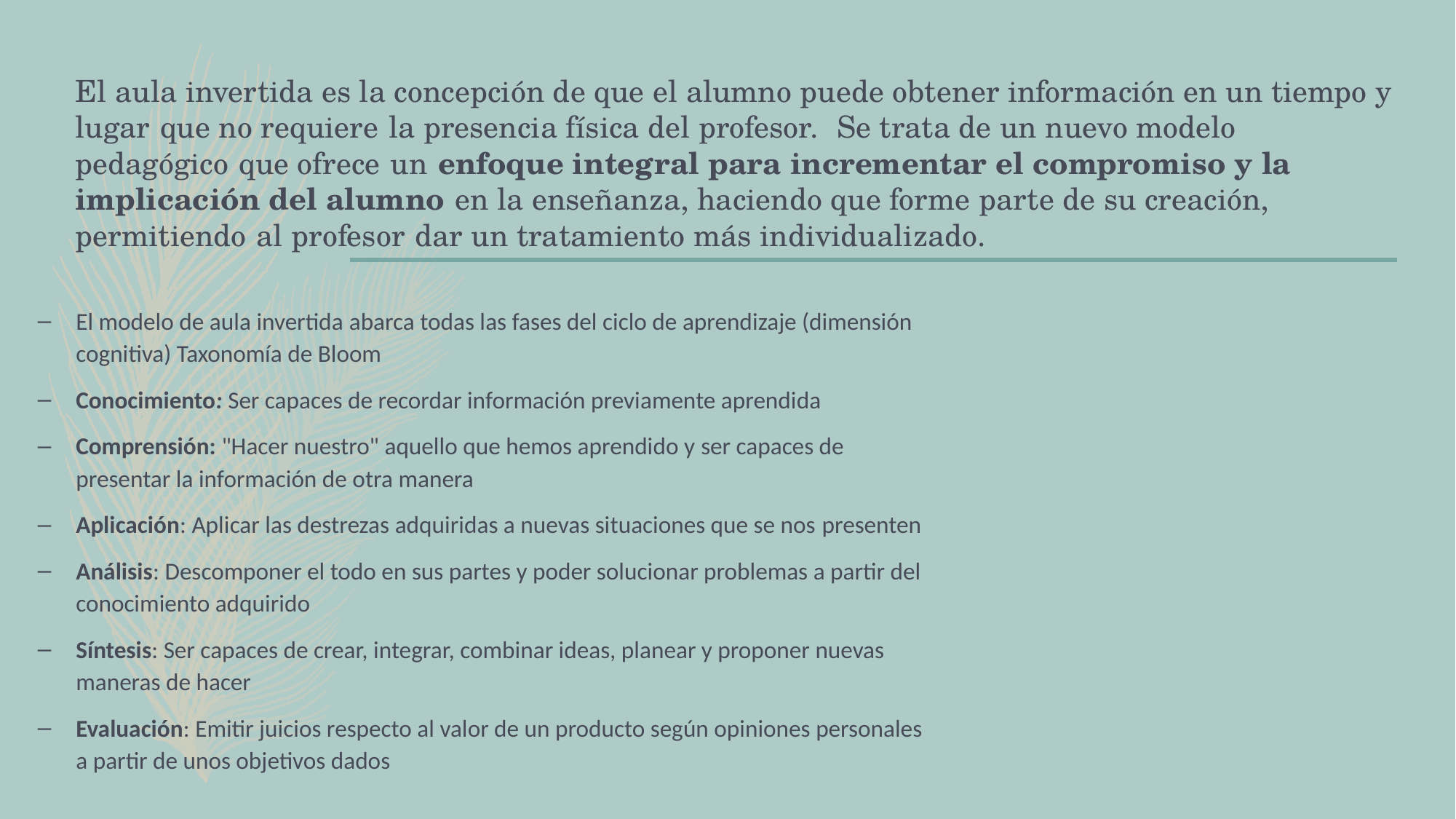

# El aula invertida es la concepción de que el alumno puede obtener información en un tiempo y lugar que no requiere la presencia física del profesor.  Se trata de un nuevo modelo pedagógico que ofrece un enfoque integral para incrementar el compromiso y la implicación del alumno en la enseñanza, haciendo que forme parte de su creación, permitiendo al profesor dar un tratamiento más individualizado.
El modelo de aula invertida abarca todas las fases del ciclo de aprendizaje (dimensión cognitiva) Taxonomía de Bloom
Conocimiento: Ser capaces de recordar información previamente aprendida
Comprensión: "Hacer nuestro" aquello que hemos aprendido y ser capaces de presentar la información de otra manera
Aplicación: Aplicar las destrezas adquiridas a nuevas situaciones que se nos presenten
Análisis: Descomponer el todo en sus partes y poder solucionar problemas a partir del conocimiento adquirido
Síntesis: Ser capaces de crear, integrar, combinar ideas, planear y proponer nuevas maneras de hacer
Evaluación: Emitir juicios respecto al valor de un producto según opiniones personales a partir de unos objetivos dados